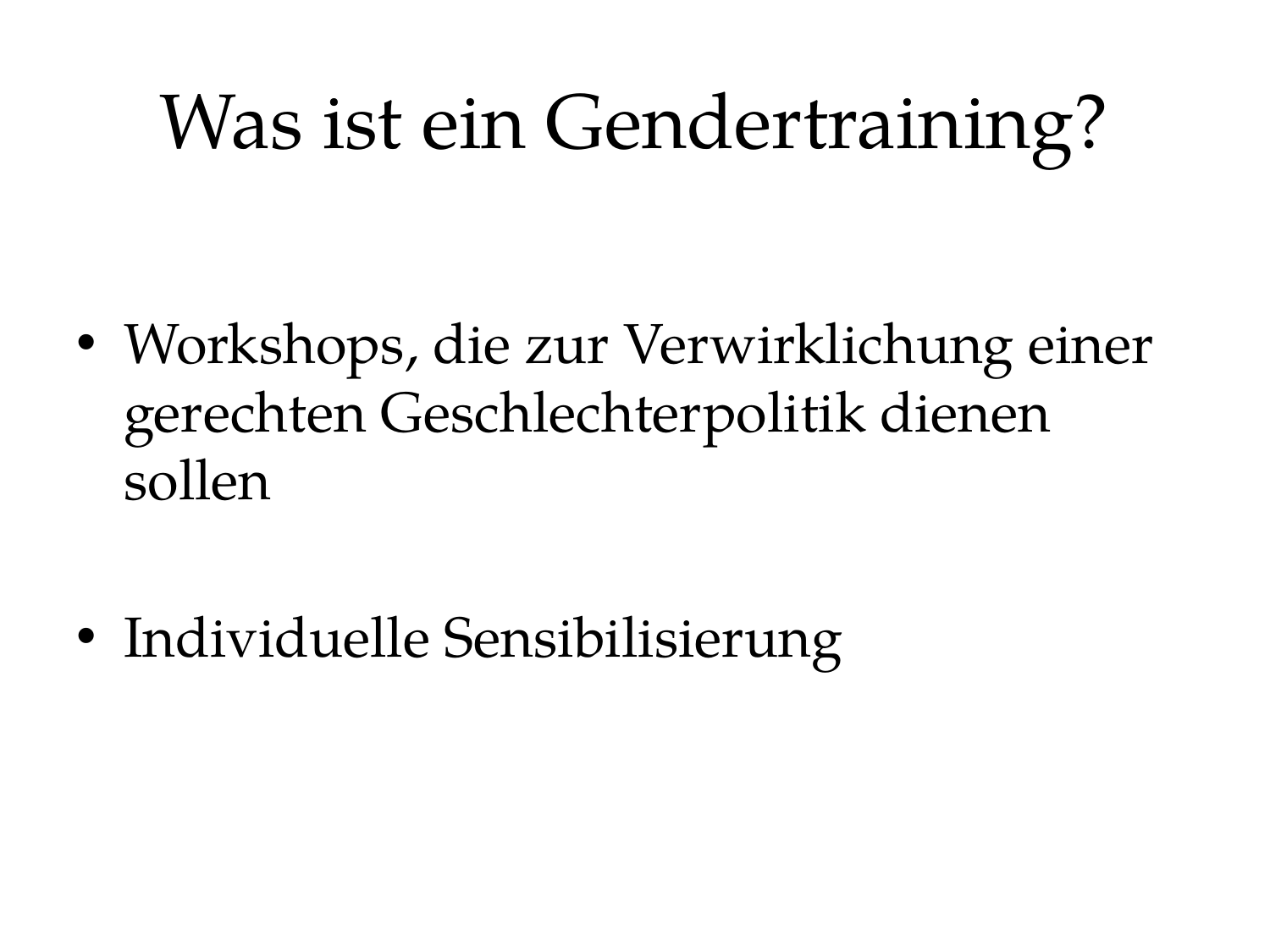

# Was ist ein Gendertraining?

Workshops, die zur Verwirklichung einer gerechten Geschlechterpolitik dienen sollen

Individuelle Sensibilisierung